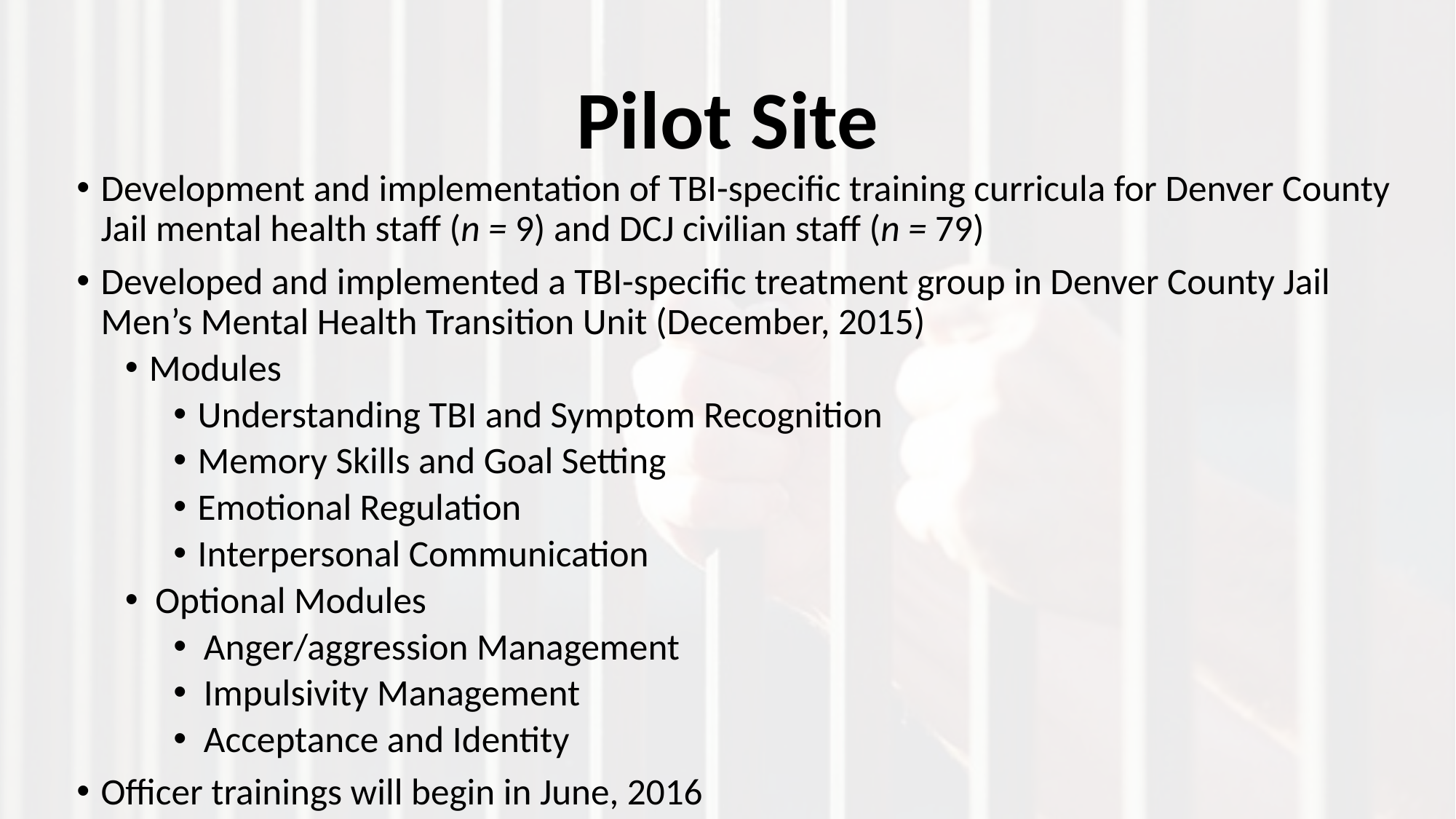

# Pilot Site
Development and implementation of TBI-specific training curricula for Denver County Jail mental health staff (n = 9) and DCJ civilian staff (n = 79)
Developed and implemented a TBI-specific treatment group in Denver County Jail Men’s Mental Health Transition Unit (December, 2015)
Modules
Understanding TBI and Symptom Recognition
Memory Skills and Goal Setting
Emotional Regulation
Interpersonal Communication
Optional Modules
Anger/aggression Management
Impulsivity Management
Acceptance and Identity
Officer trainings will begin in June, 2016